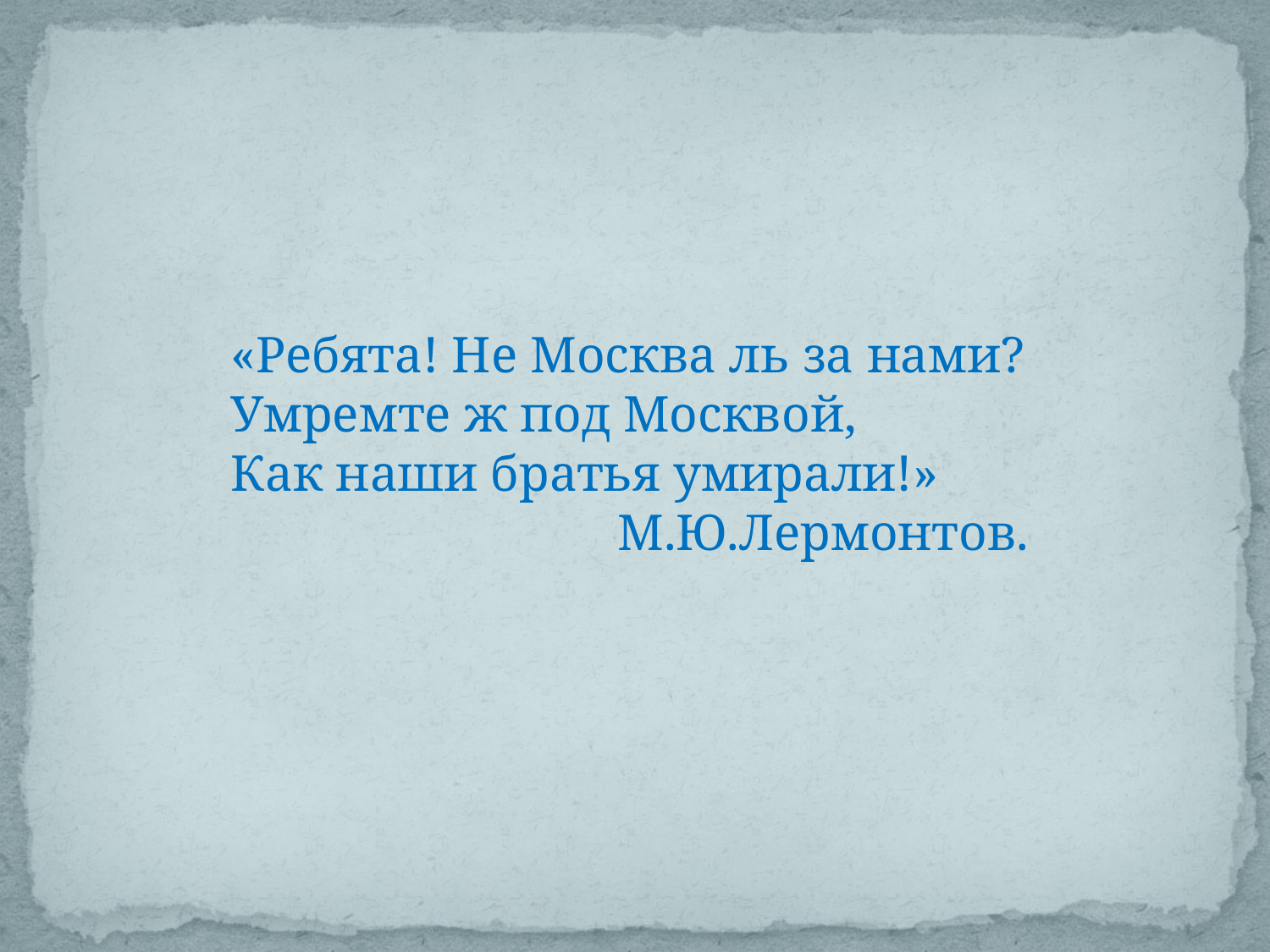

«Ребята! Не Москва ль за нами?
Умремте ж под Москвой,
Как наши братья умирали!»
М.Ю.Лермонтов.